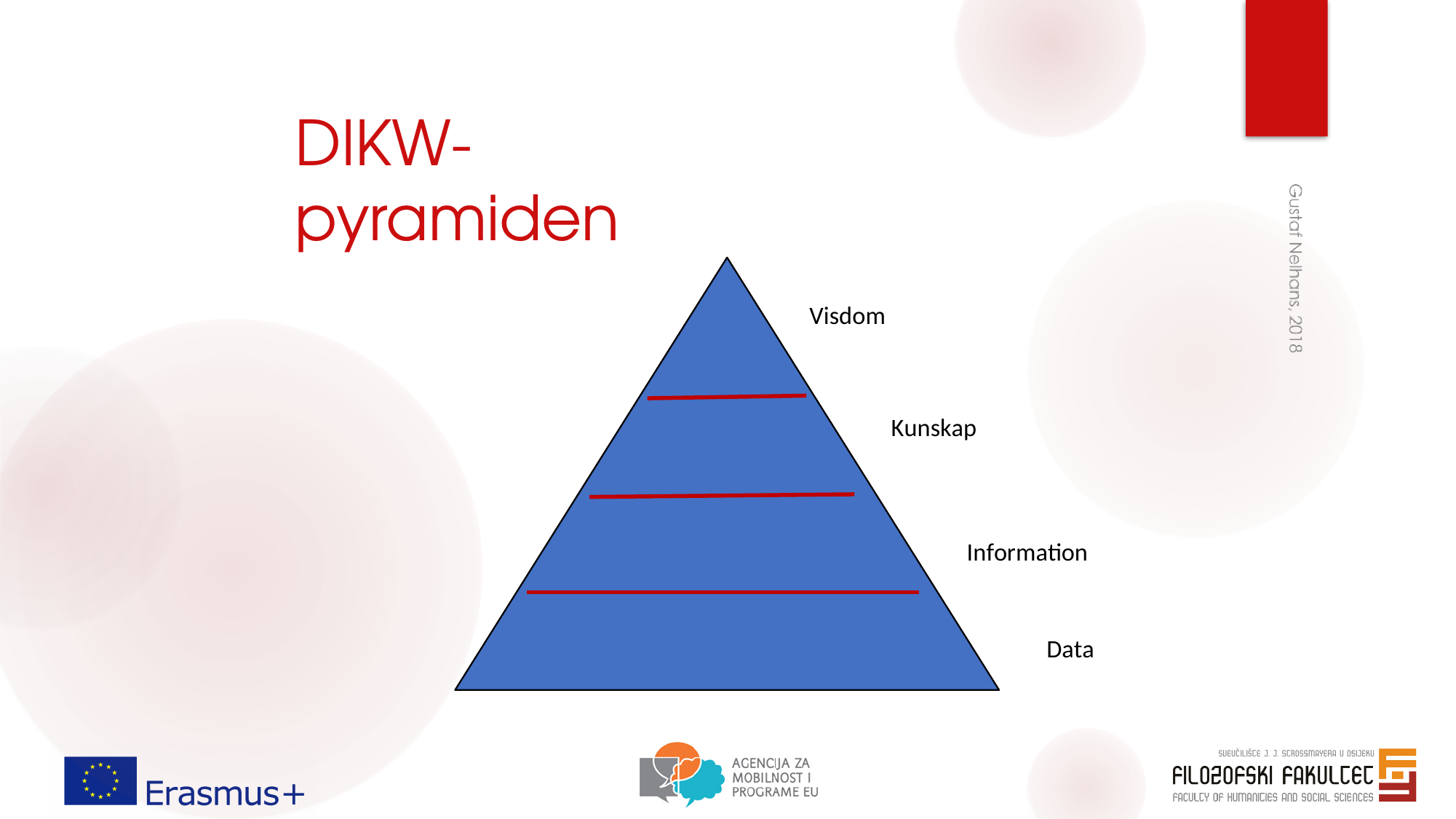

DIKW-
pyramiden

Visdom
Gustaf Nelhans, 2018

Kunskap

Information

Data